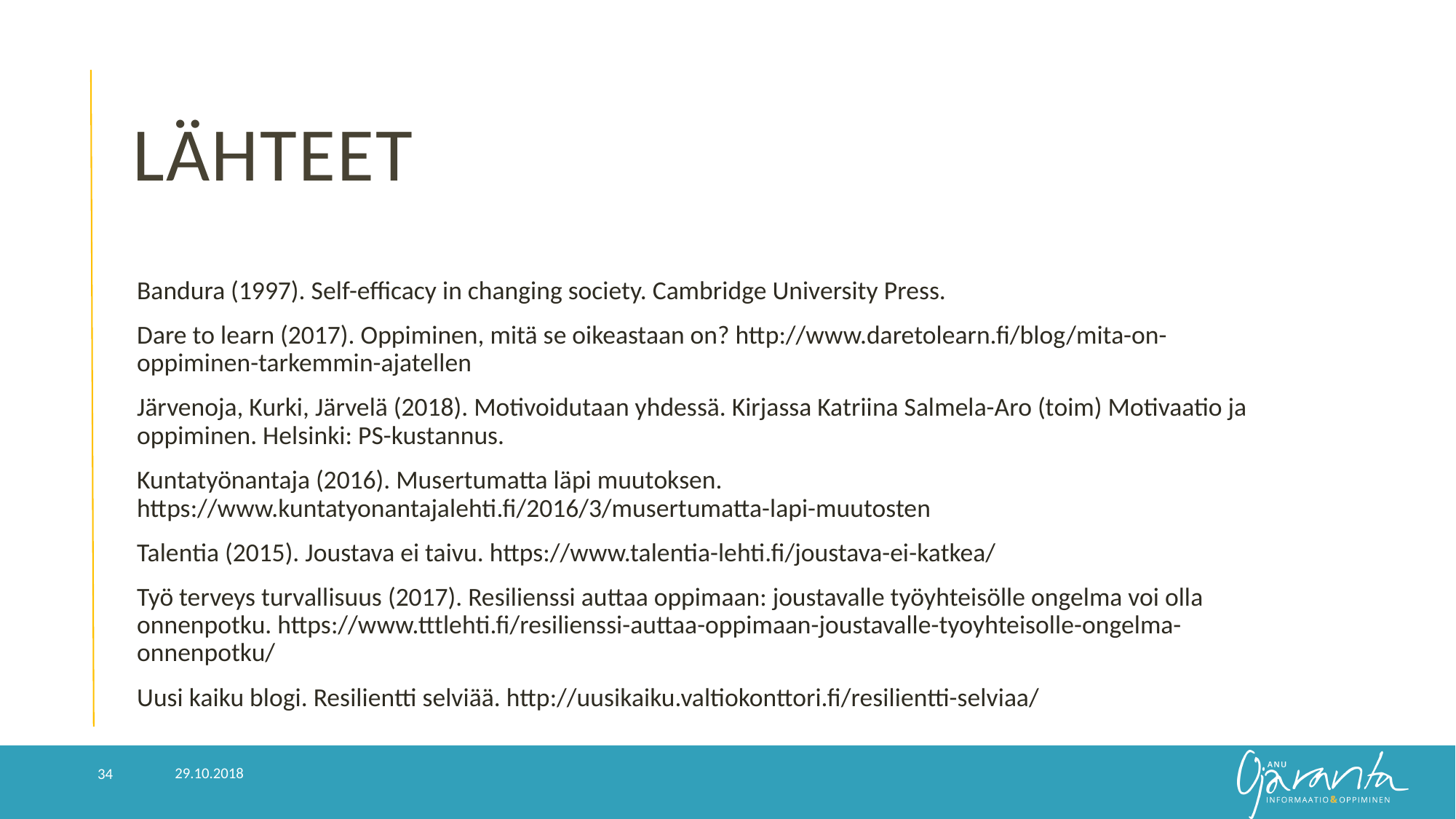

# Lähteet
Bandura (1997). Self-efficacy in changing society. Cambridge University Press.
Dare to learn (2017). Oppiminen, mitä se oikeastaan on? http://www.daretolearn.fi/blog/mita-on-oppiminen-tarkemmin-ajatellen
Järvenoja, Kurki, Järvelä (2018). Motivoidutaan yhdessä. Kirjassa Katriina Salmela-Aro (toim) Motivaatio ja oppiminen. Helsinki: PS-kustannus.
Kuntatyönantaja (2016). Musertumatta läpi muutoksen. https://www.kuntatyonantajalehti.fi/2016/3/musertumatta-lapi-muutosten
Talentia (2015). Joustava ei taivu. https://www.talentia-lehti.fi/joustava-ei-katkea/
Työ terveys turvallisuus (2017). Resilienssi auttaa oppimaan: joustavalle työyhteisölle ongelma voi olla onnenpotku. https://www.tttlehti.fi/resilienssi-auttaa-oppimaan-joustavalle-tyoyhteisolle-ongelma-onnenpotku/
Uusi kaiku blogi. Resilientti selviää. http://uusikaiku.valtiokonttori.fi/resilientti-selviaa/

29.10.2018
34